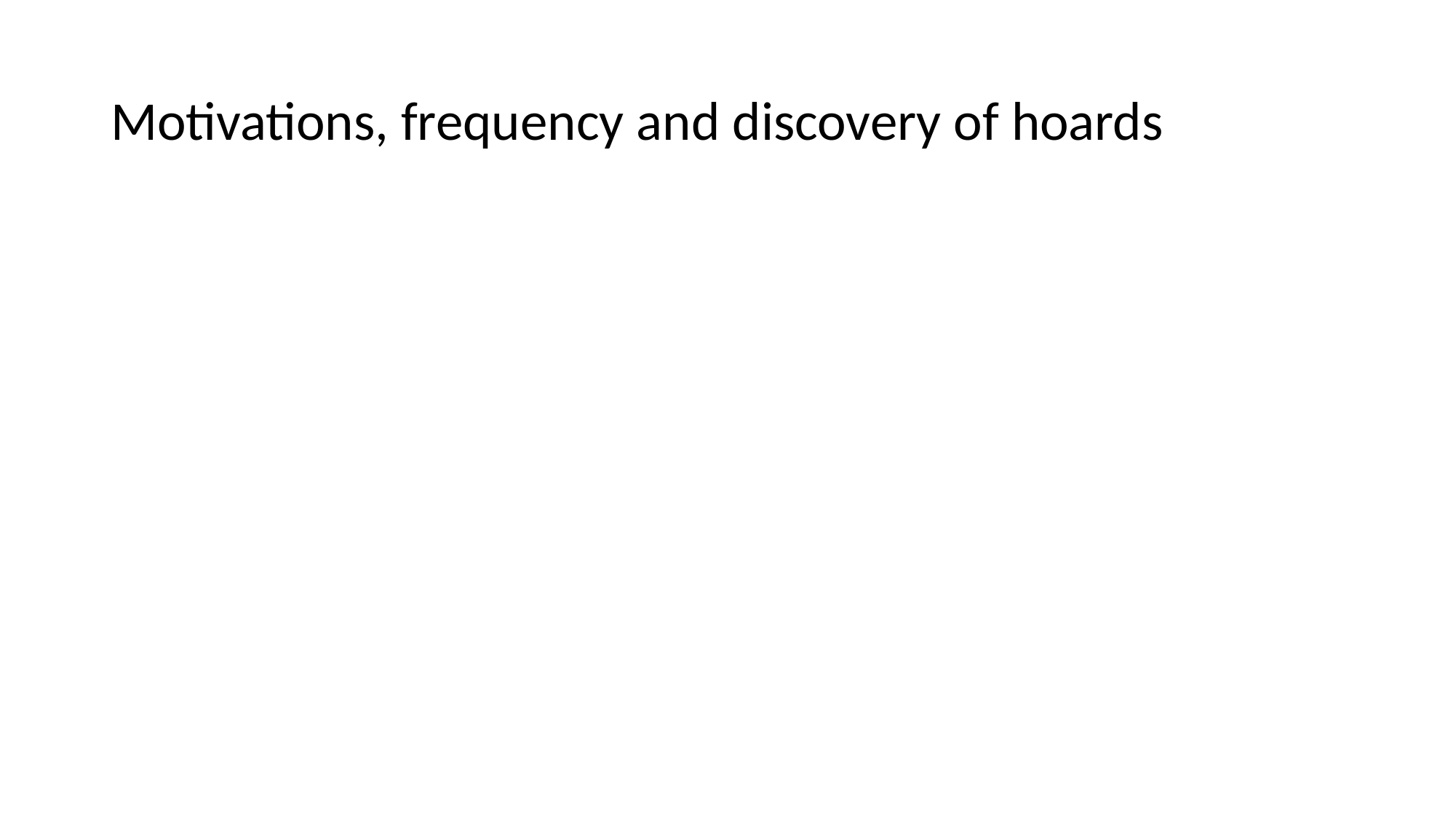

# Motivations, frequency and discovery of hoards